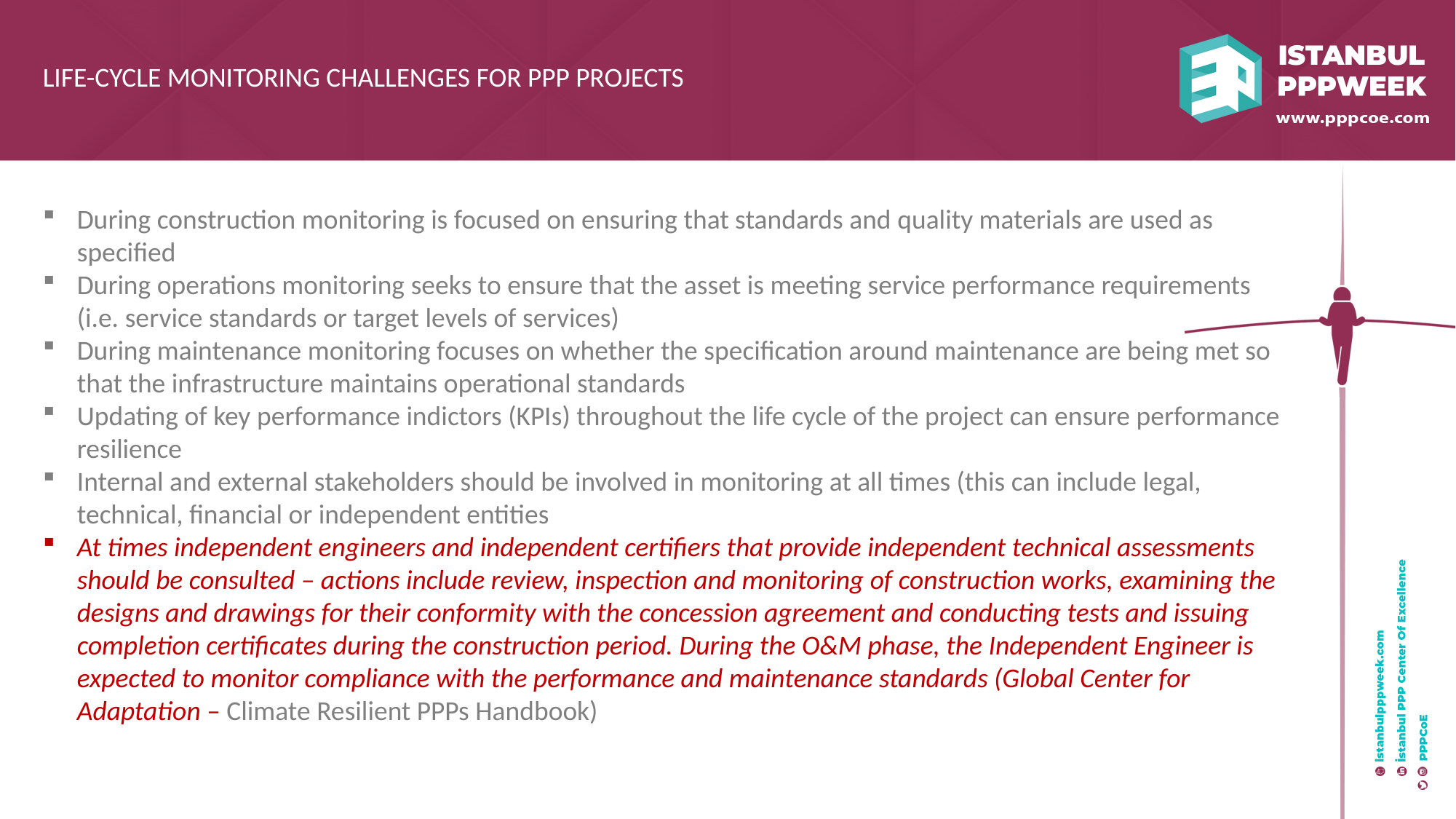

LIFE-CYCLE MONITORING CHALLENGES FOR PPP PROJECTS
During construction monitoring is focused on ensuring that standards and quality materials are used as specified
During operations monitoring seeks to ensure that the asset is meeting service performance requirements (i.e. service standards or target levels of services)
During maintenance monitoring focuses on whether the specification around maintenance are being met so that the infrastructure maintains operational standards
Updating of key performance indictors (KPIs) throughout the life cycle of the project can ensure performance resilience
Internal and external stakeholders should be involved in monitoring at all times (this can include legal, technical, financial or independent entities
At times independent engineers and independent certifiers that provide independent technical assessments should be consulted – actions include review, inspection and monitoring of construction works, examining the designs and drawings for their conformity with the concession agreement and conducting tests and issuing completion certificates during the construction period. During the O&M phase, the Independent Engineer is expected to monitor compliance with the performance and maintenance standards (Global Center for Adaptation – Climate Resilient PPPs Handbook)